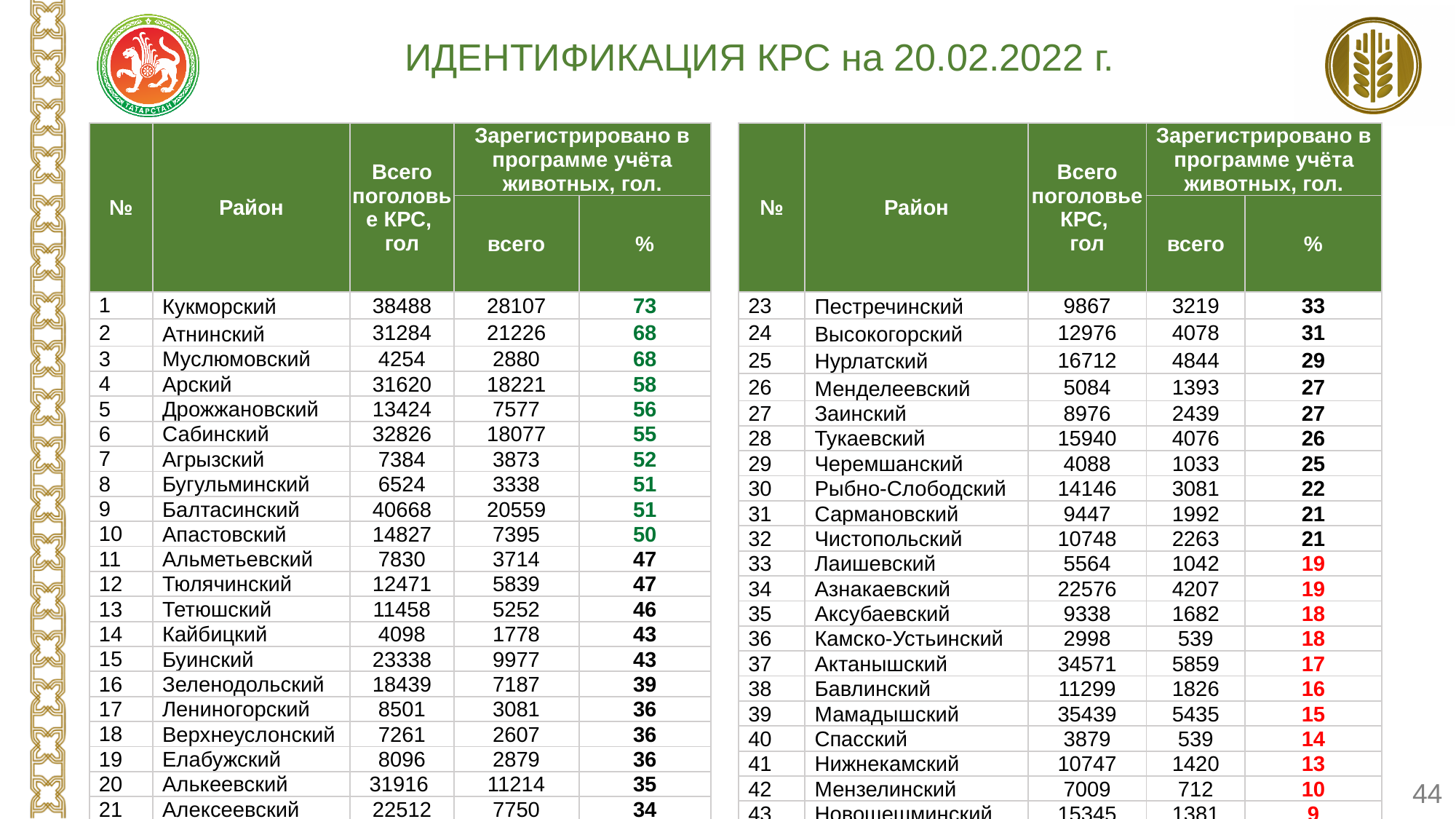

Идентификация КРС на 20.02.2022 г.
| № | Район | Всего поголовье КРС, гол | Зарегистрировано в программе учёта животных, гол. |  |
| --- | --- | --- | --- | --- |
|  |  |  | всего | % |
| 1 | Кукморский | 38488 | 28107 | 73 |
| 2 | Атнинский | 31284 | 21226 | 68 |
| 3 | Муслюмовский | 4254 | 2880 | 68 |
| 4 | Арский | 31620 | 18221 | 58 |
| 5 | Дрожжановский | 13424 | 7577 | 56 |
| 6 | Сабинский | 32826 | 18077 | 55 |
| 7 | Агрызский | 7384 | 3873 | 52 |
| 8 | Бугульминский | 6524 | 3338 | 51 |
| 9 | Балтасинский | 40668 | 20559 | 51 |
| 10 | Апастовский | 14827 | 7395 | 50 |
| 11 | Альметьевский | 7830 | 3714 | 47 |
| 12 | Тюлячинский | 12471 | 5839 | 47 |
| 13 | Тетюшский | 11458 | 5252 | 46 |
| 14 | Кайбицкий | 4098 | 1778 | 43 |
| 15 | Буинский | 23338 | 9977 | 43 |
| 16 | Зеленодольский | 18439 | 7187 | 39 |
| 17 | Лениногорский | 8501 | 3081 | 36 |
| 18 | Верхнеуслонский | 7261 | 2607 | 36 |
| 19 | Елабужский | 8096 | 2879 | 36 |
| 20 | Алькеевский | 31916 | 11214 | 35 |
| 21 | Алексеевский | 22512 | 7750 | 34 |
| 22 | Ютазинский | 11086 | 3664 | 33 |
| № | Район | Всего поголовье КРС, гол | Зарегистрировано в программе учёта животных, гол. |  |
| --- | --- | --- | --- | --- |
|  |  |  | всего | % |
| 23 | Пестречинский | 9867 | 3219 | 33 |
| 24 | Высокогорский | 12976 | 4078 | 31 |
| 25 | Нурлатский | 16712 | 4844 | 29 |
| 26 | Менделеевский | 5084 | 1393 | 27 |
| 27 | Заинский | 8976 | 2439 | 27 |
| 28 | Тукаевский | 15940 | 4076 | 26 |
| 29 | Черемшанский | 4088 | 1033 | 25 |
| 30 | Рыбно-Слободский | 14146 | 3081 | 22 |
| 31 | Сармановский | 9447 | 1992 | 21 |
| 32 | Чистопольский | 10748 | 2263 | 21 |
| 33 | Лаишевский | 5564 | 1042 | 19 |
| 34 | Азнакаевский | 22576 | 4207 | 19 |
| 35 | Аксубаевский | 9338 | 1682 | 18 |
| 36 | Камско-Устьинский | 2998 | 539 | 18 |
| 37 | Актанышский | 34571 | 5859 | 17 |
| 38 | Бавлинский | 11299 | 1826 | 16 |
| 39 | Мамадышский | 35439 | 5435 | 15 |
| 40 | Спасский | 3879 | 539 | 14 |
| 41 | Нижнекамский | 10747 | 1420 | 13 |
| 42 | Мензелинский | 7009 | 712 | 10 |
| 43 | Новошешминский | 15345 | 1381 | 9 |
| По республике |  | 655 054 | 249 255 | 38 |
44